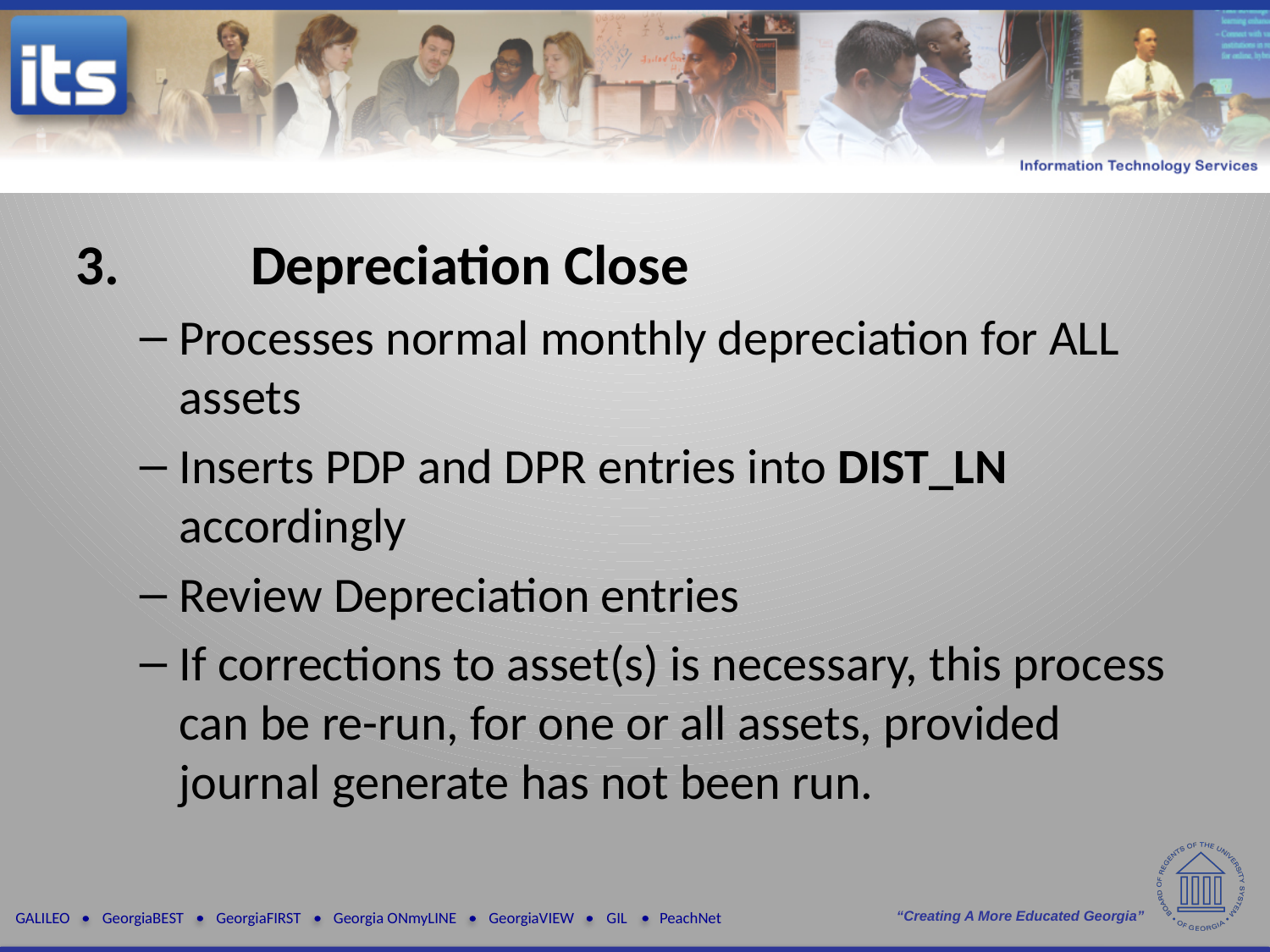

3.		Depreciation Close
Processes normal monthly depreciation for ALL assets
Inserts PDP and DPR entries into DIST_LN accordingly
Review Depreciation entries
If corrections to asset(s) is necessary, this process can be re-run, for one or all assets, provided journal generate has not been run.